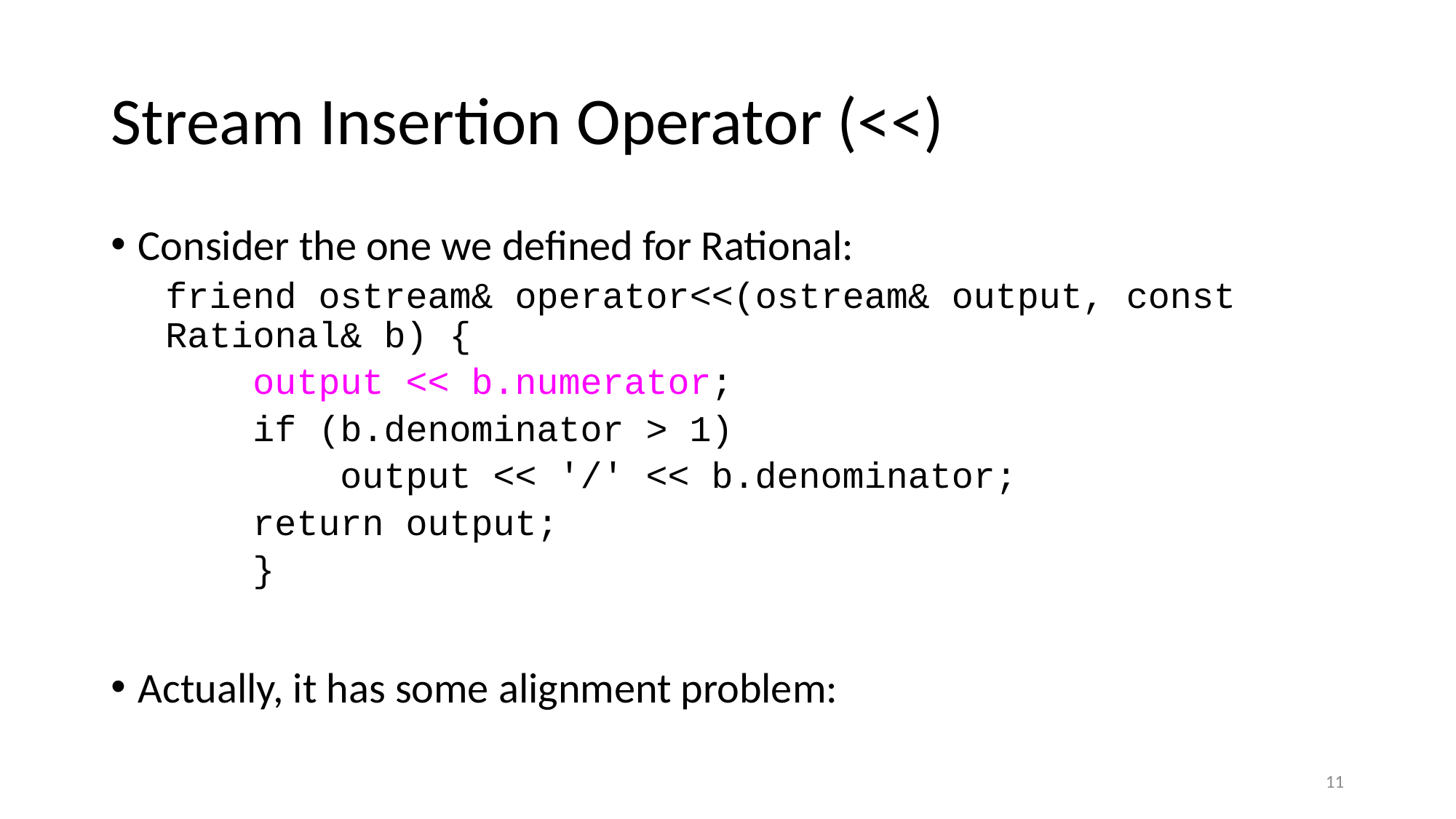

# Stream Insertion Operator (<<)
Consider the one we defined for Rational:
friend ostream& operator<<(ostream& output, const Rational& b) {
    output << b.numerator;
    if (b.denominator > 1)
        output << '/' << b.denominator;
    return output;
    }

Actually, it has some alignment problem:
11